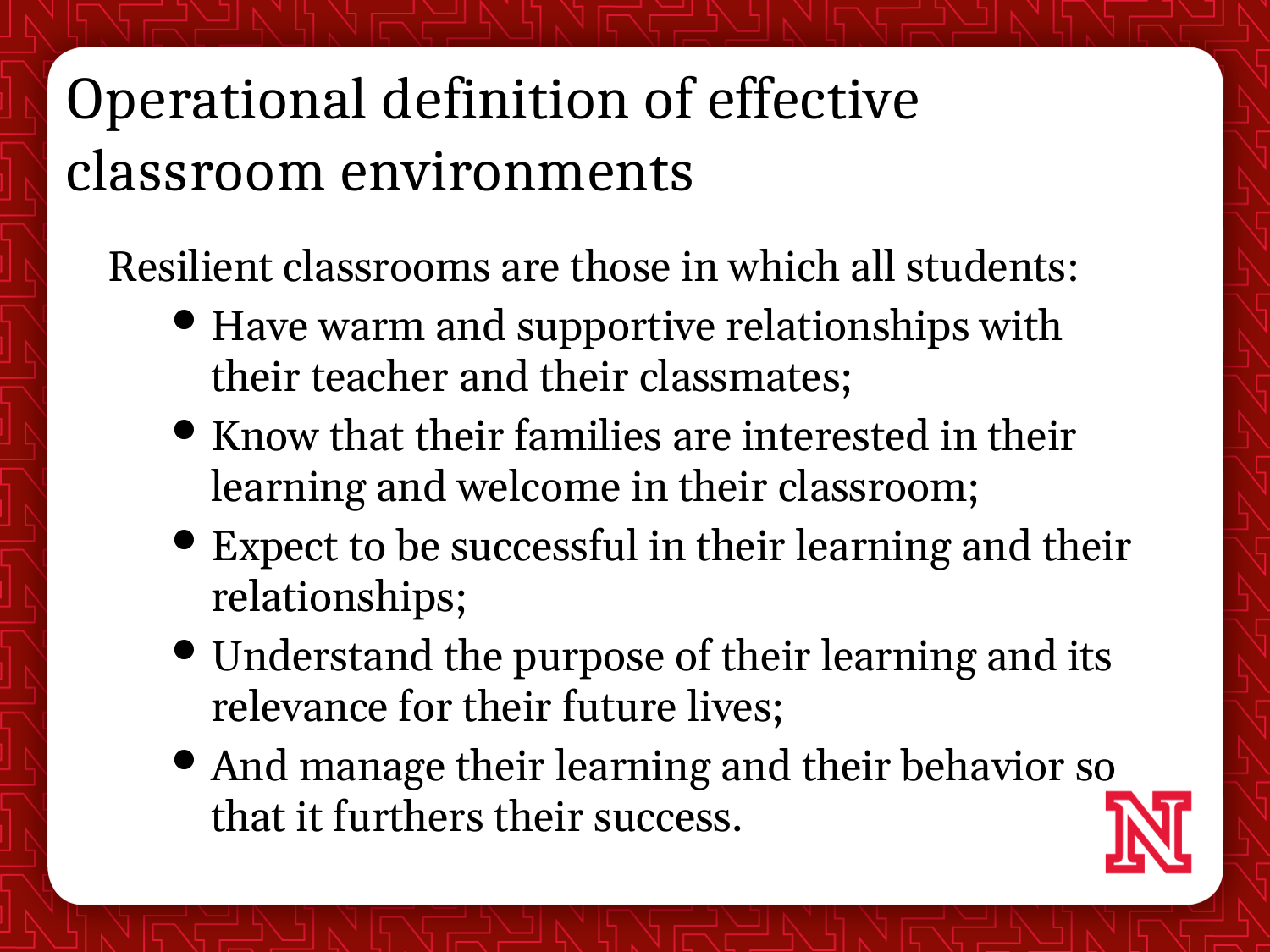

# Operational definition of effective classroom environments
Resilient classrooms are those in which all students:
Have warm and supportive relationships with their teacher and their classmates;
Know that their families are interested in their learning and welcome in their classroom;
Expect to be successful in their learning and their relationships;
Understand the purpose of their learning and its relevance for their future lives;
And manage their learning and their behavior so that it furthers their success.